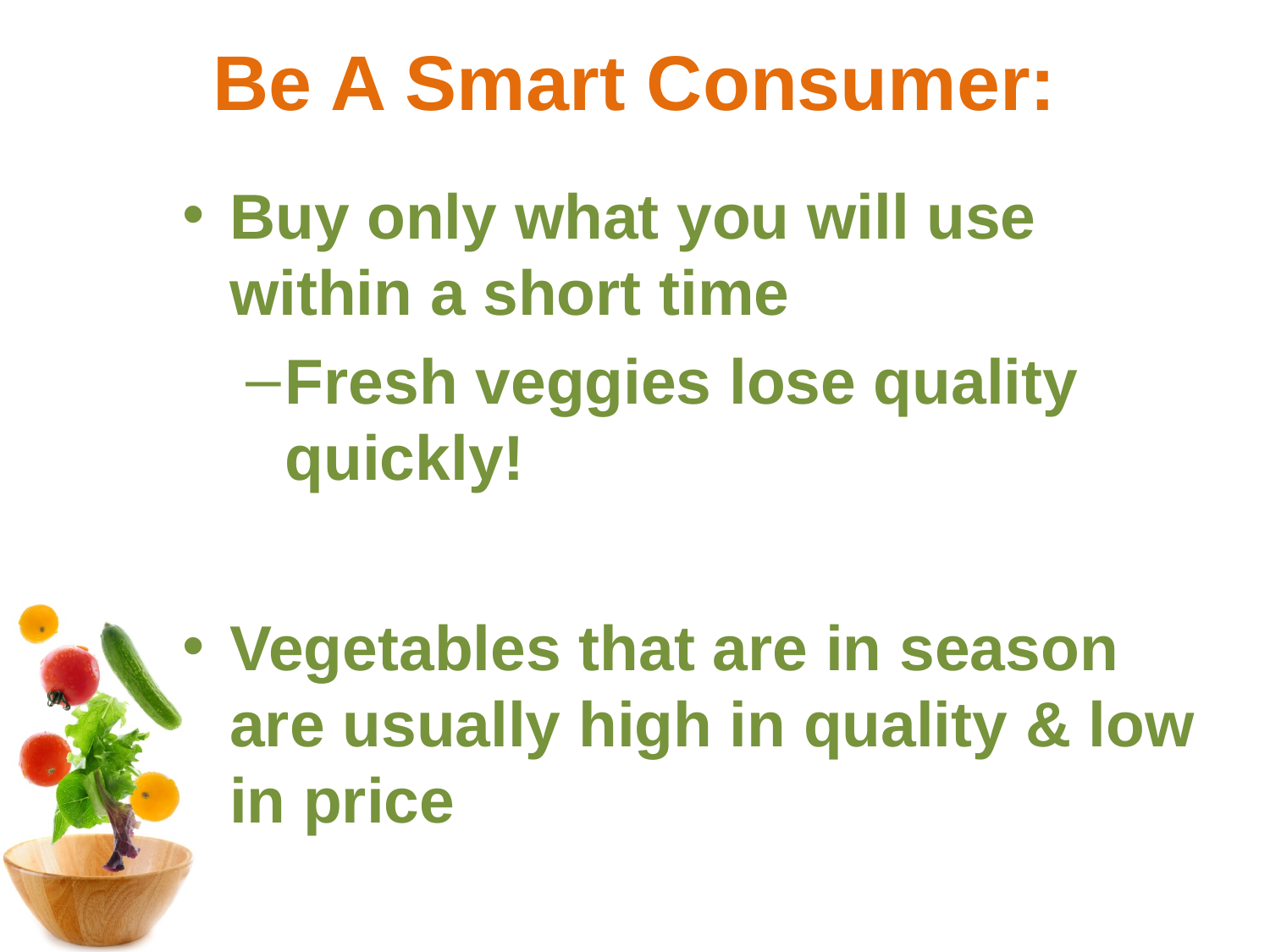

# Be A Smart Consumer:
Buy only what you will use within a short time
Fresh veggies lose quality quickly!

Vegetables that are in season are usually high in quality & low in price